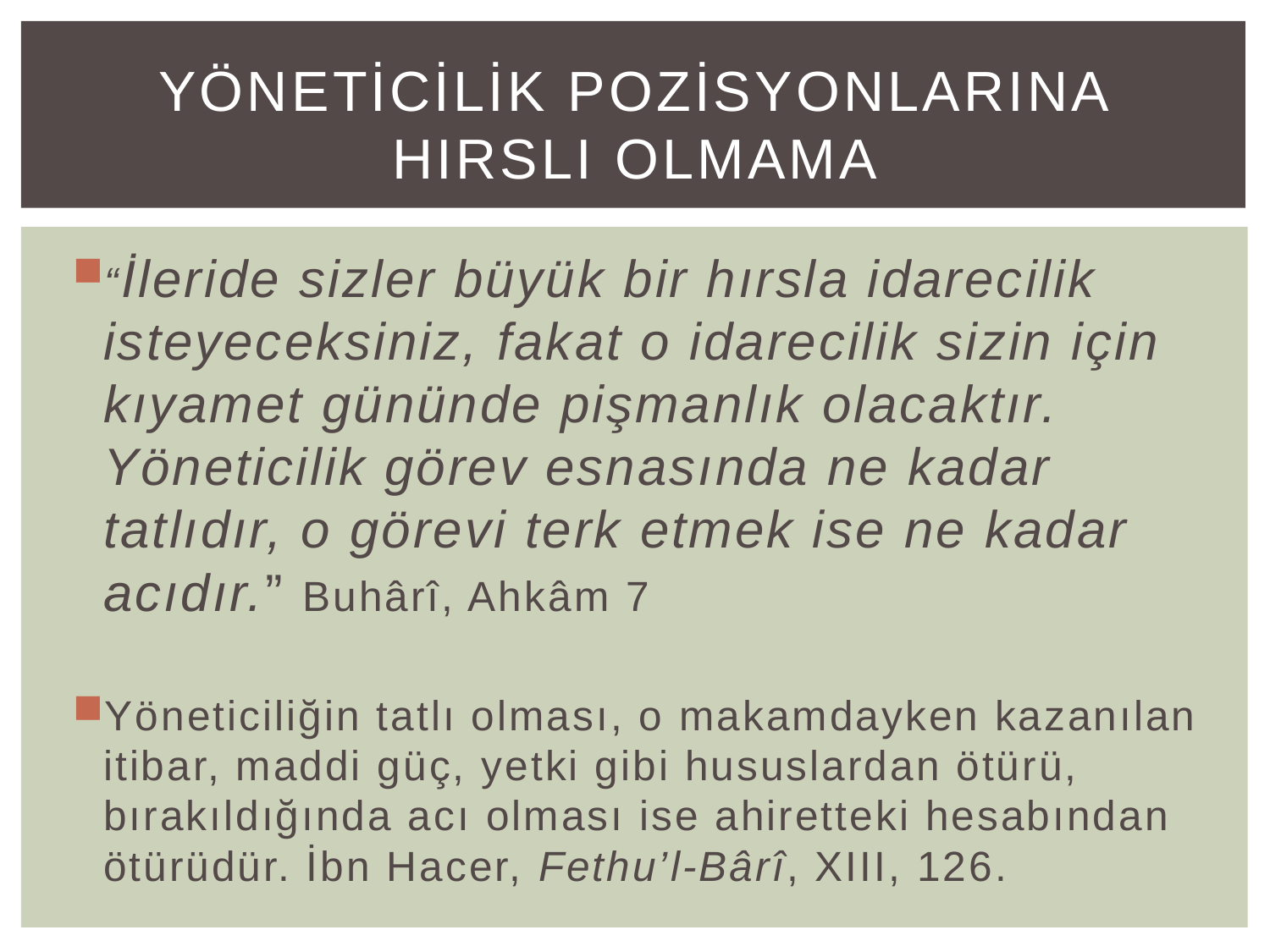

# yöneticilik pozisyonlarına hırslı olmama
“İleride sizler büyük bir hırsla idarecilik isteyeceksiniz, fakat o idarecilik sizin için kıyamet gününde pişmanlık olacaktır. Yöneticilik görev esnasında ne kadar tatlıdır, o görevi terk etmek ise ne kadar acıdır.” Buhârî, Ahkâm 7

Yöneticiliğin tatlı olması, o makamdayken kazanılan itibar, maddi güç, yetki gibi hususlardan ötürü, bırakıldığında acı olması ise ahiretteki hesabından ötürüdür. İbn Hacer, Fethu’l-Bârî, XIII, 126.